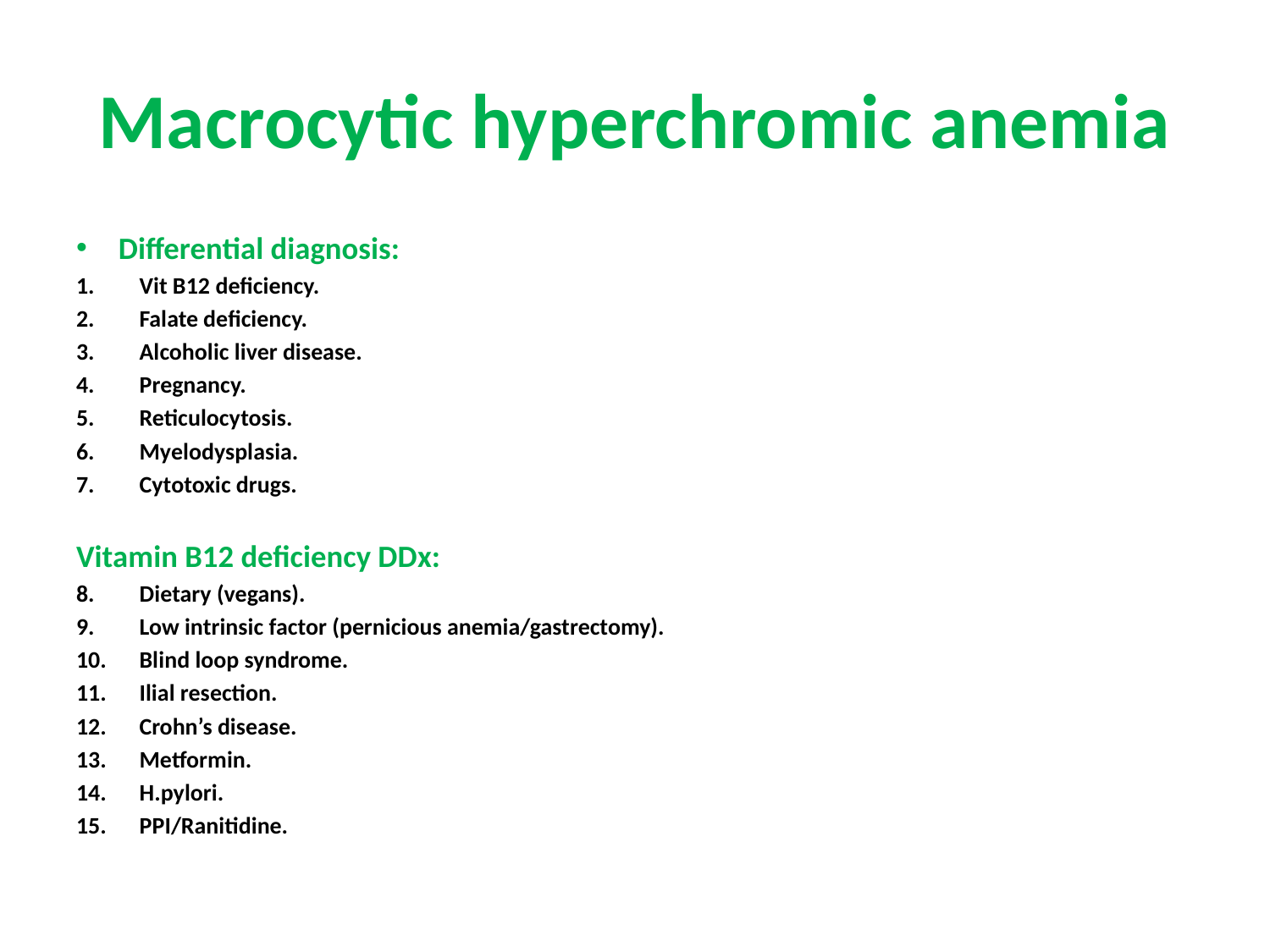

# Macrocytic hyperchromic anemia
Differential diagnosis:
Vit B12 deficiency.
Falate deficiency.
Alcoholic liver disease.
Pregnancy.
Reticulocytosis.
Myelodysplasia.
Cytotoxic drugs.

Vitamin B12 deficiency DDx:
Dietary (vegans).
Low intrinsic factor (pernicious anemia/gastrectomy).
Blind loop syndrome.
Ilial resection.
Crohn’s disease.
Metformin.
H.pylori.
PPI/Ranitidine.